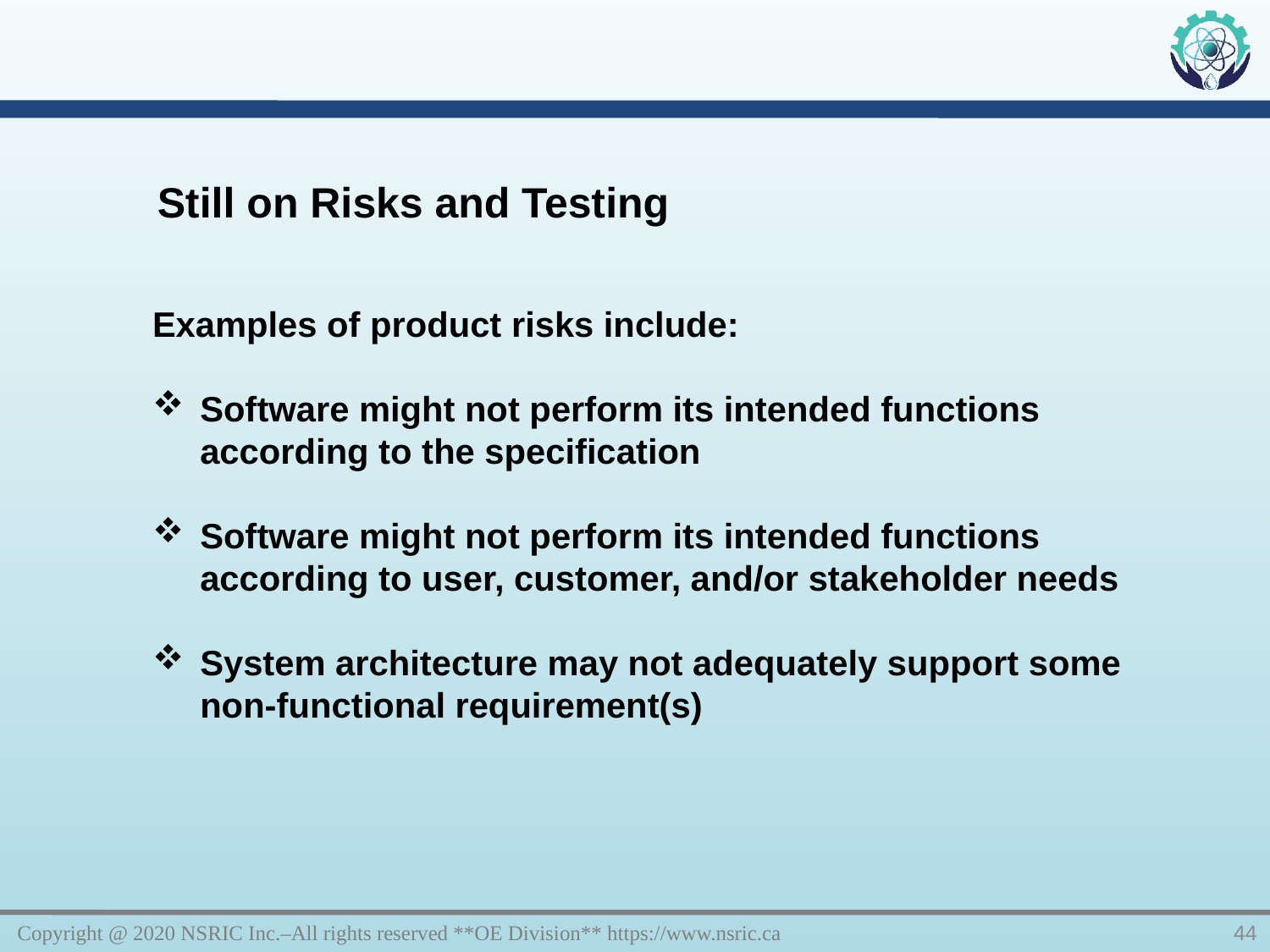

Still on Risks and Testing
Examples of product risks include:

Software might not perform its intended functions according to the specification

Software might not perform its intended functions according to user, customer, and/or stakeholder needs

System architecture may not adequately support some non-functional requirement(s)

Copyright @ 2020 NSRIC Inc.–All rights reserved **OE Division** https://www.nsric.ca
44